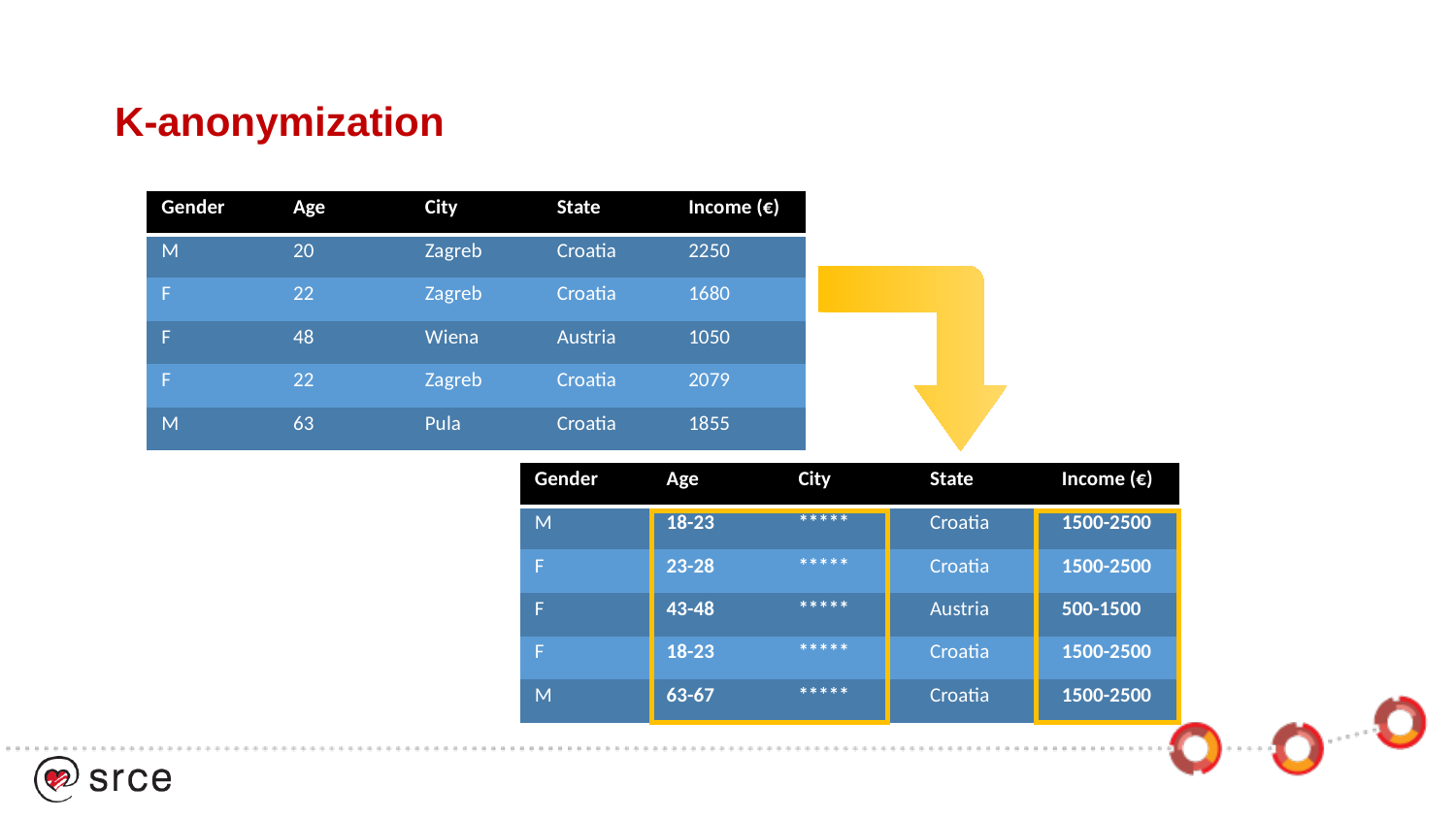

# K-anonymization
| Gender | Age | City | State | Income (€) |
| --- | --- | --- | --- | --- |
| M | 20 | Zagreb | Croatia | 2250 |
| F | 22 | Zagreb | Croatia | 1680 |
| F | 48 | Wiena | Austria | 1050 |
| F | 22 | Zagreb | Croatia | 2079 |
| M | 63 | Pula | Croatia | 1855 |

| Gender | Age | City | State | Income (€) |
| --- | --- | --- | --- | --- |
| M | 18-23 | \*\*\*\*\* | Croatia | 1500-2500 |
| F | 23-28 | \*\*\*\*\* | Croatia | 1500-2500 |
| F | 43-48 | \*\*\*\*\* | Austria | 500-1500 |
| F | 18-23 | \*\*\*\*\* | Croatia | 1500-2500 |
| M | 63-67 | \*\*\*\*\* | Croatia | 1500-2500 |